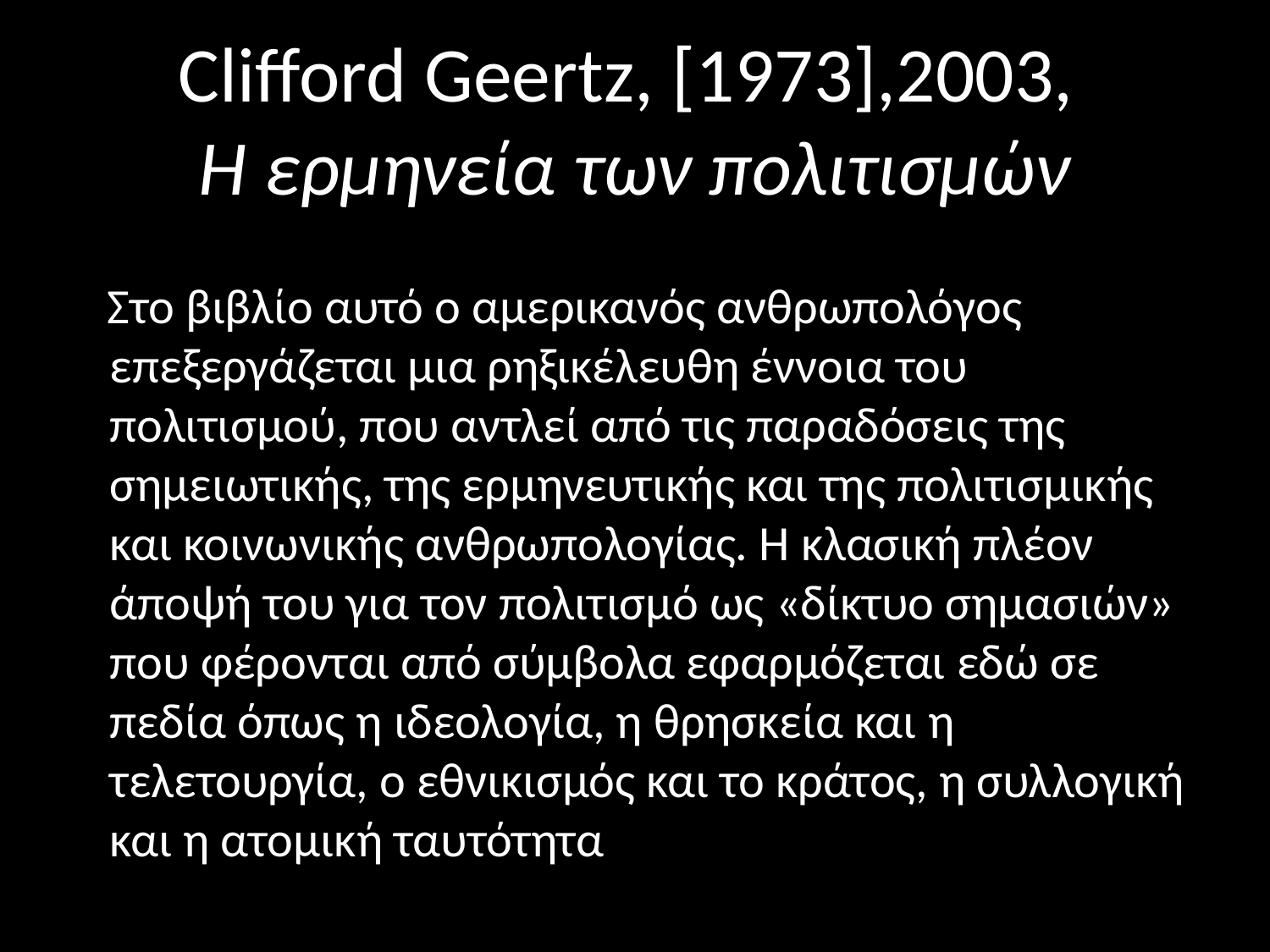

# Clifford Geertz, [1973],2003, Η ερμηνεία των πολιτισμών
    Στο βιβλίο αυτό ο αμερικανός ανθρωπολόγος επεξεργάζεται μια ρηξικέλευθη έννοια του πολιτισμού, που αντλεί από τις παραδόσεις της σημειωτικής, της ερμηνευτικής και της πολιτισμικής και κοινωνικής ανθρωπολογίας. Η κλασική πλέον άποψή του για τον πολιτισμό ως «δίκτυο σημασιών» που φέρονται από σύμβολα εφαρμόζεται εδώ σε πεδία όπως η ιδεολογία, η θρησκεία και η τελετουργία, ο εθνικισμός και το κράτος, η συλλογική και η ατομική ταυτότητα